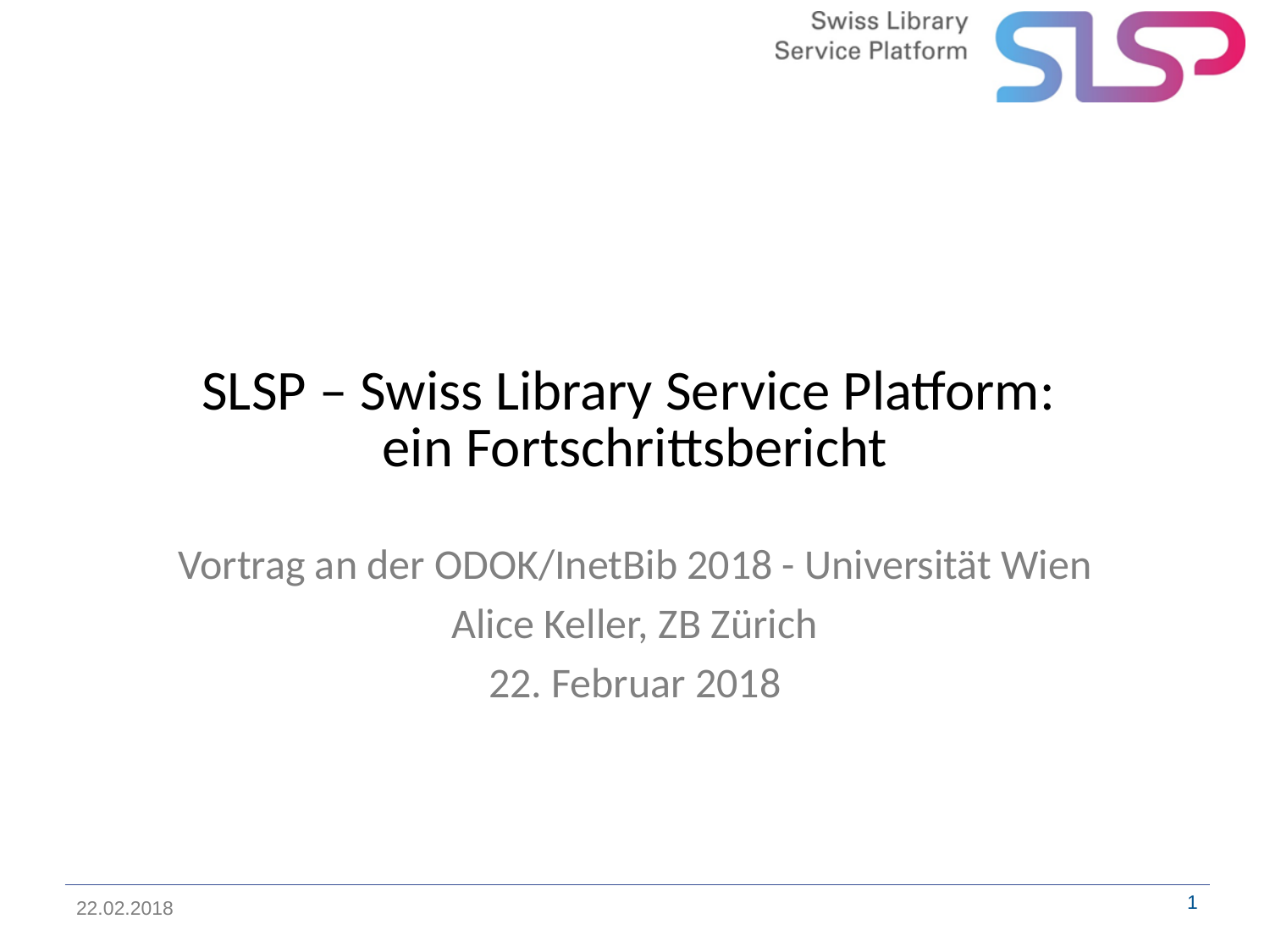

# SLSP – Swiss Library Service Platform: ein Fortschrittsbericht
Vortrag an der ODOK/InetBib 2018 - Universität Wien
Alice Keller, ZB Zürich
22. Februar 2018
1
22.02.2018